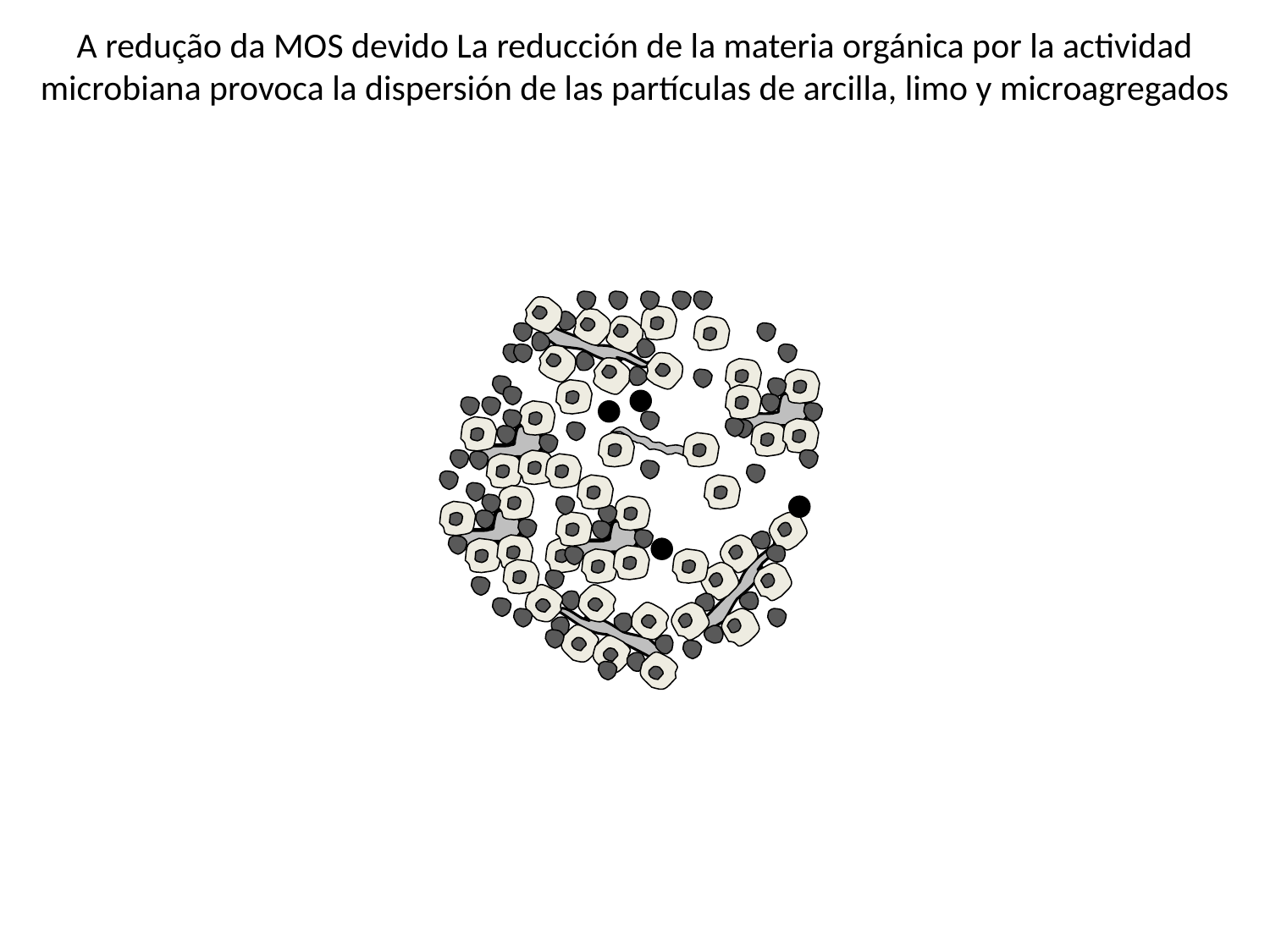

A redução da MOS devido La reducción de la materia orgánica por la actividad microbiana provoca la dispersión de las partículas de arcilla, limo y microagregados